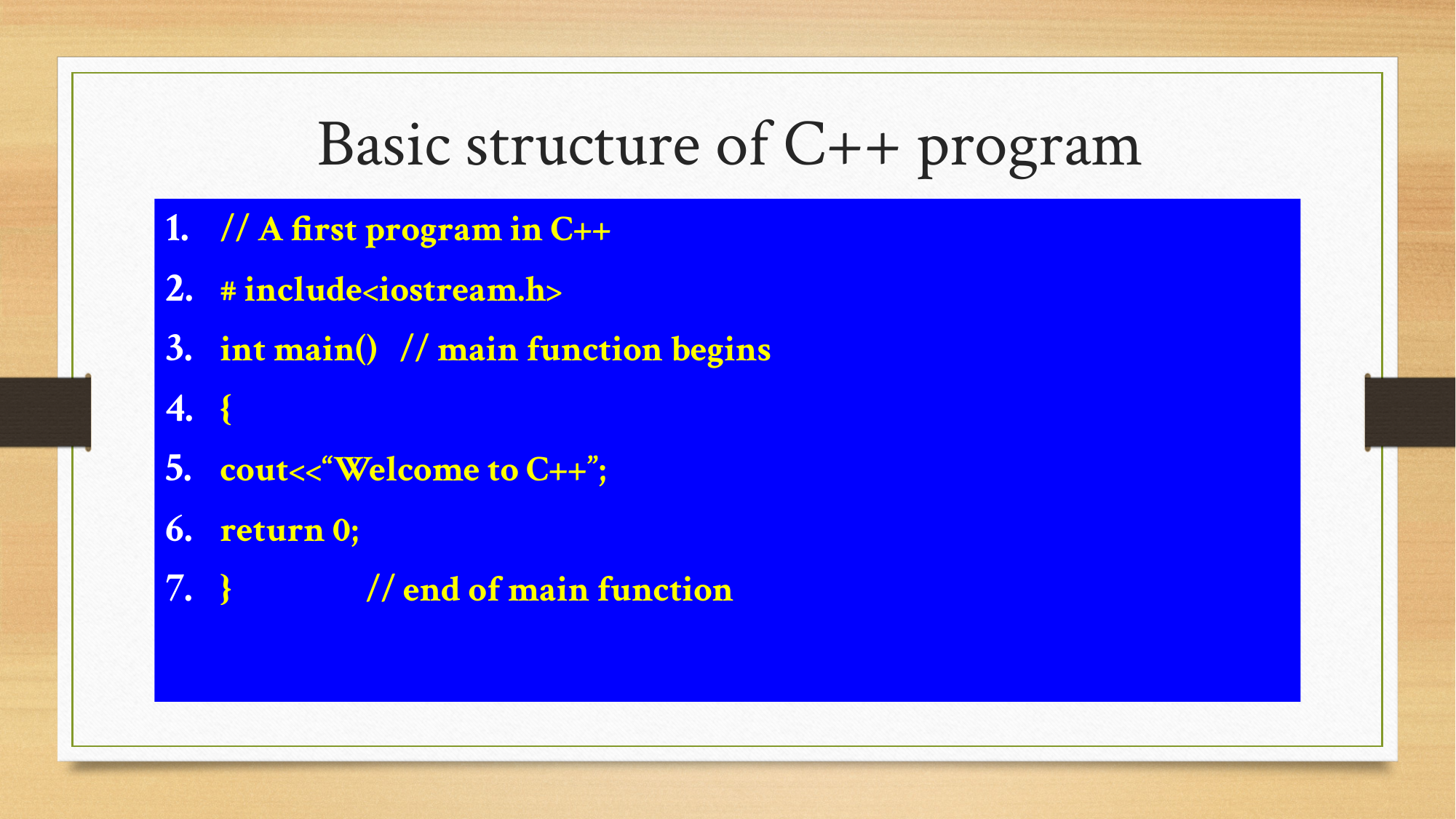

# Basic structure of C++ program
// A first program in C++
# include<iostream.h>
int main()   // main function begins
{
cout<<“Welcome to C++”;
return 0;
}                  // end of main function